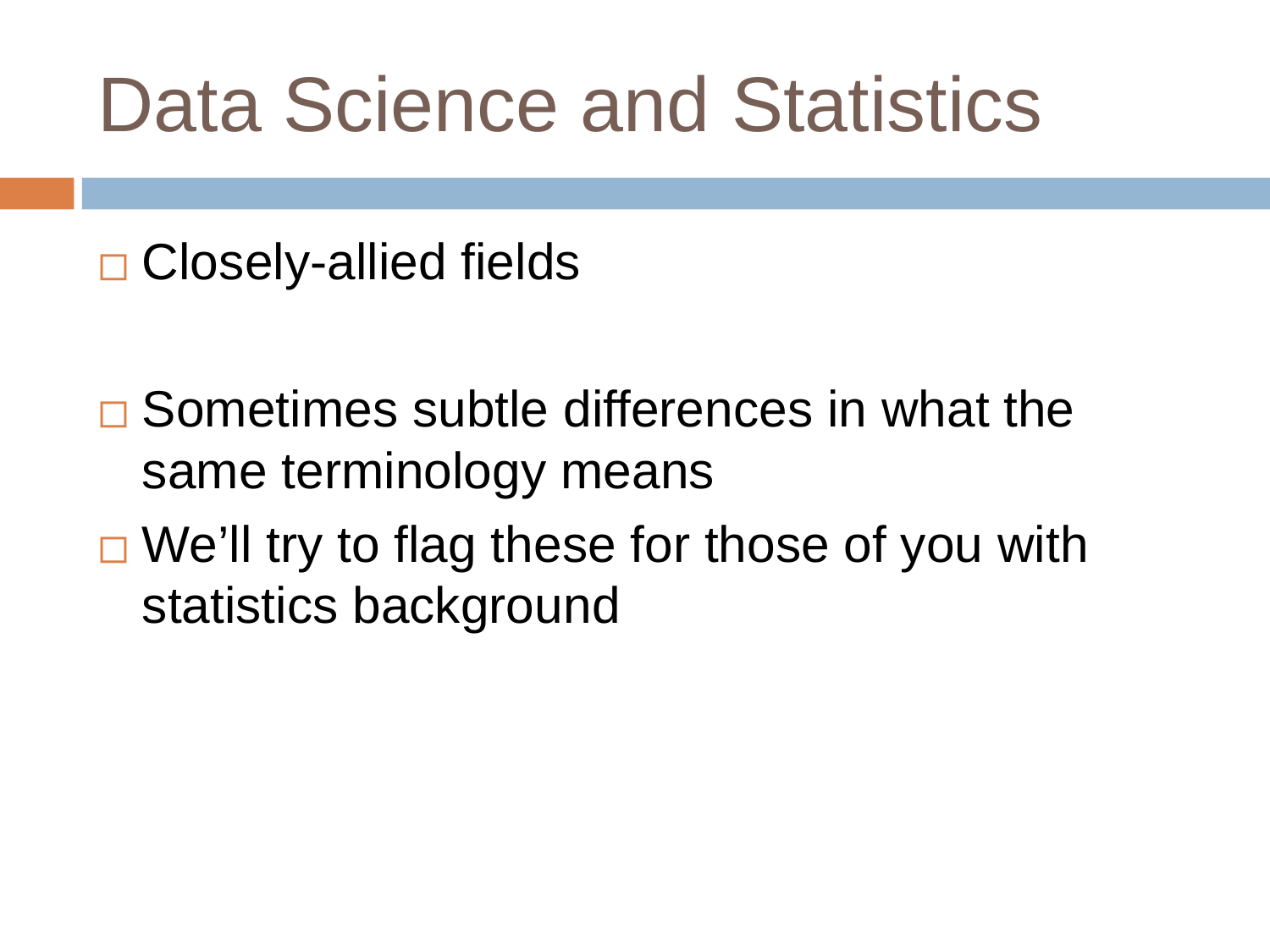

# Data Science and Statistics
Closely-allied fields

Sometimes subtle differences in what the same terminology means
We’ll try to flag these for those of you with statistics background